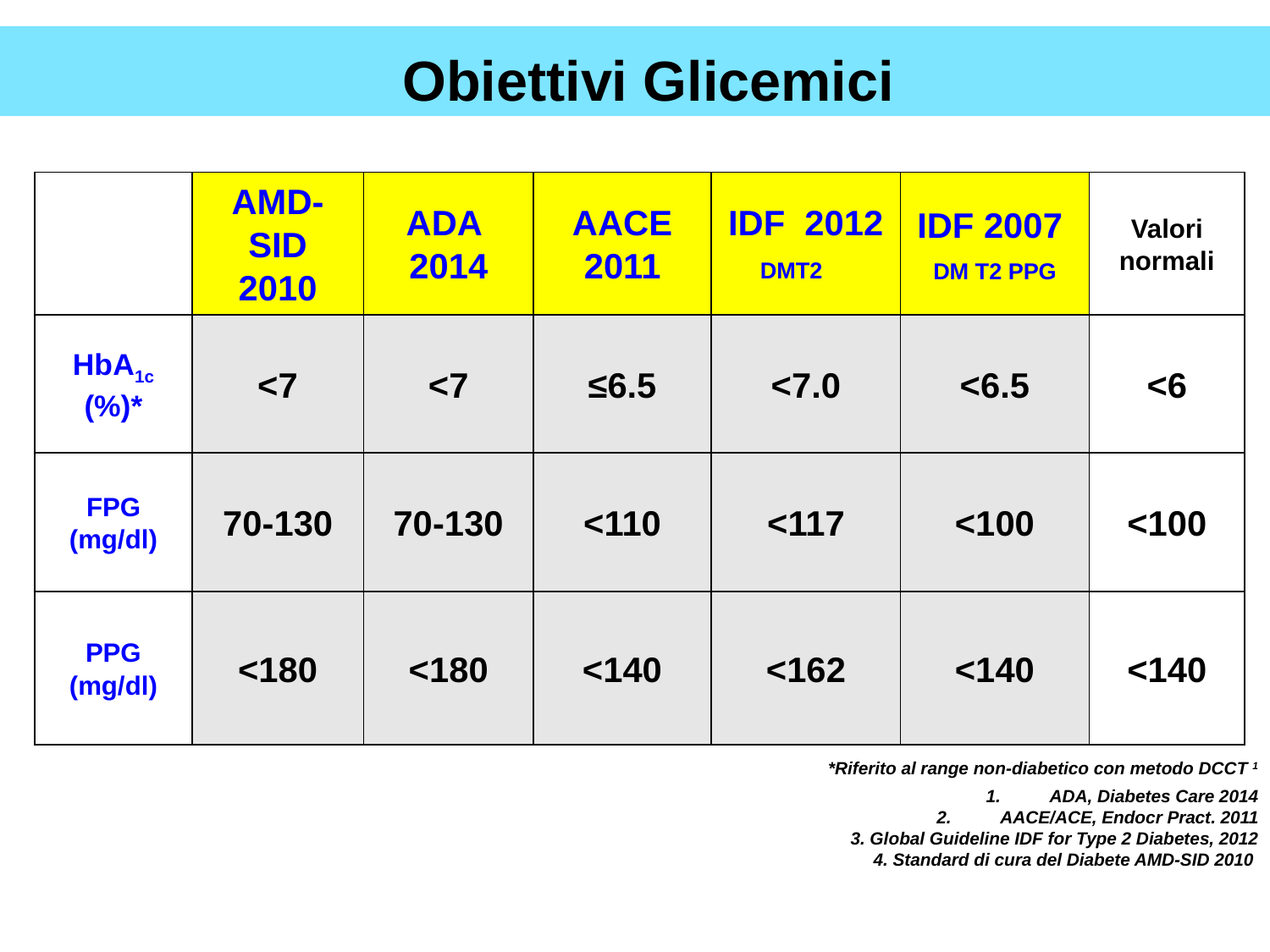

Obiettivi Glicemici
|  | AMD-SID 2010 | ADA 2014 | AACE 2011 | IDF 2012 DMT2 | IDF 2007 DM T2 PPG | Valori normali |
| --- | --- | --- | --- | --- | --- | --- |
| HbA1c (%)\* | <7 | <7 | ≤6.5 | <7.0 | <6.5 | <6 |
| FPG (mg/dl) | 70-130 | 70-130 | <110 | <117 | <100 | <100 |
| PPG (mg/dl) | <180 | <180 | <140 | <162 | <140 | <140 |
*Riferito al range non-diabetico con metodo DCCT 1
1.	ADA, Diabetes Care 2014
2.	AACE/ACE, Endocr Pract. 2011
3. Global Guideline IDF for Type 2 Diabetes, 2012
4. Standard di cura del Diabete AMD-SID 2010